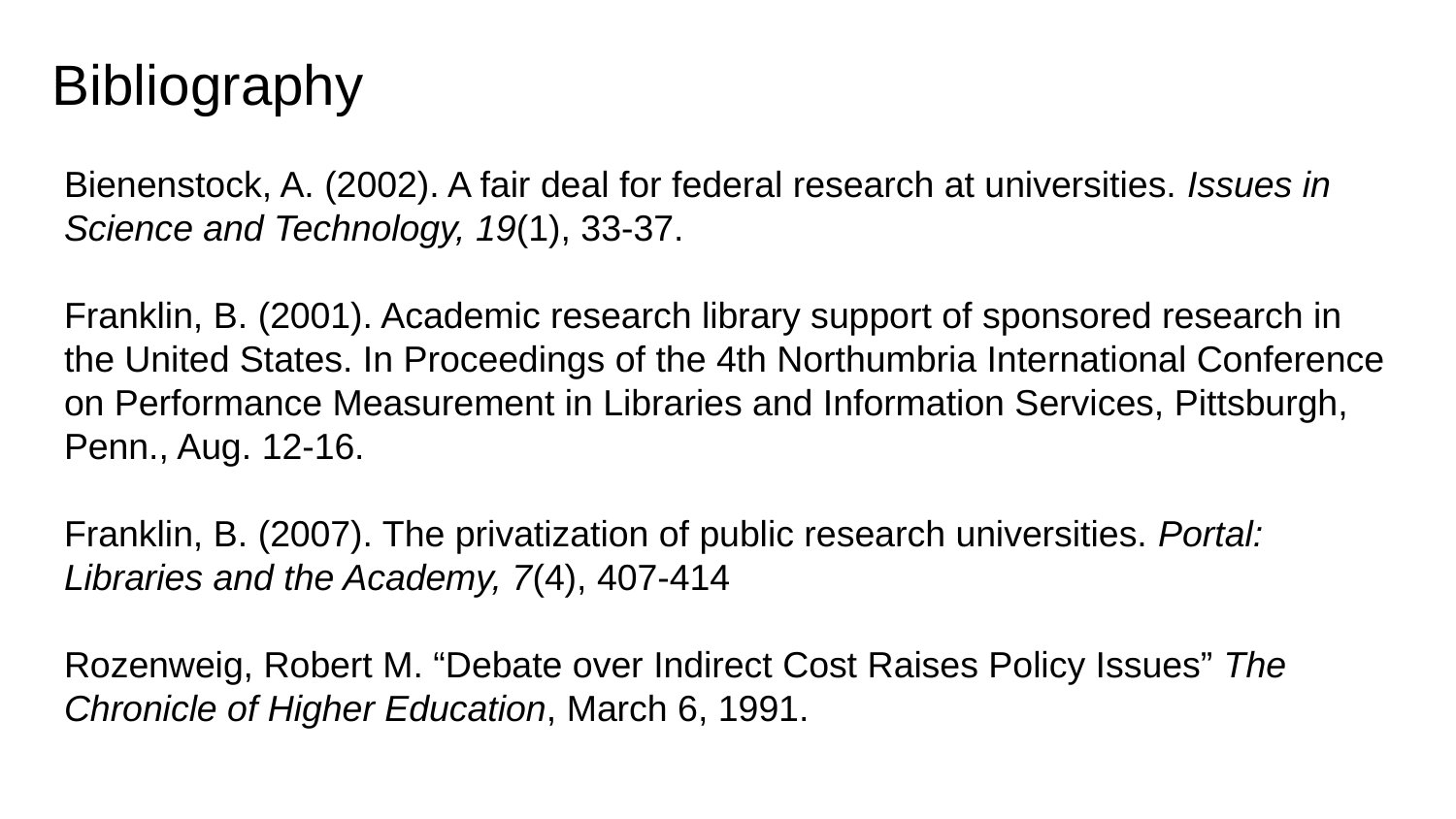

# Bibliography
Bienenstock, A. (2002). A fair deal for federal research at universities. Issues in Science and Technology, 19(1), 33-37.

Franklin, B. (2001). Academic research library support of sponsored research in the United States. In Proceedings of the 4th Northumbria International Conference on Performance Measurement in Libraries and Information Services, Pittsburgh, Penn., Aug. 12-16.

Franklin, B. (2007). The privatization of public research universities. Portal: Libraries and the Academy, 7(4), 407-414

Rozenweig, Robert M. “Debate over Indirect Cost Raises Policy Issues” The Chronicle of Higher Education, March 6, 1991.